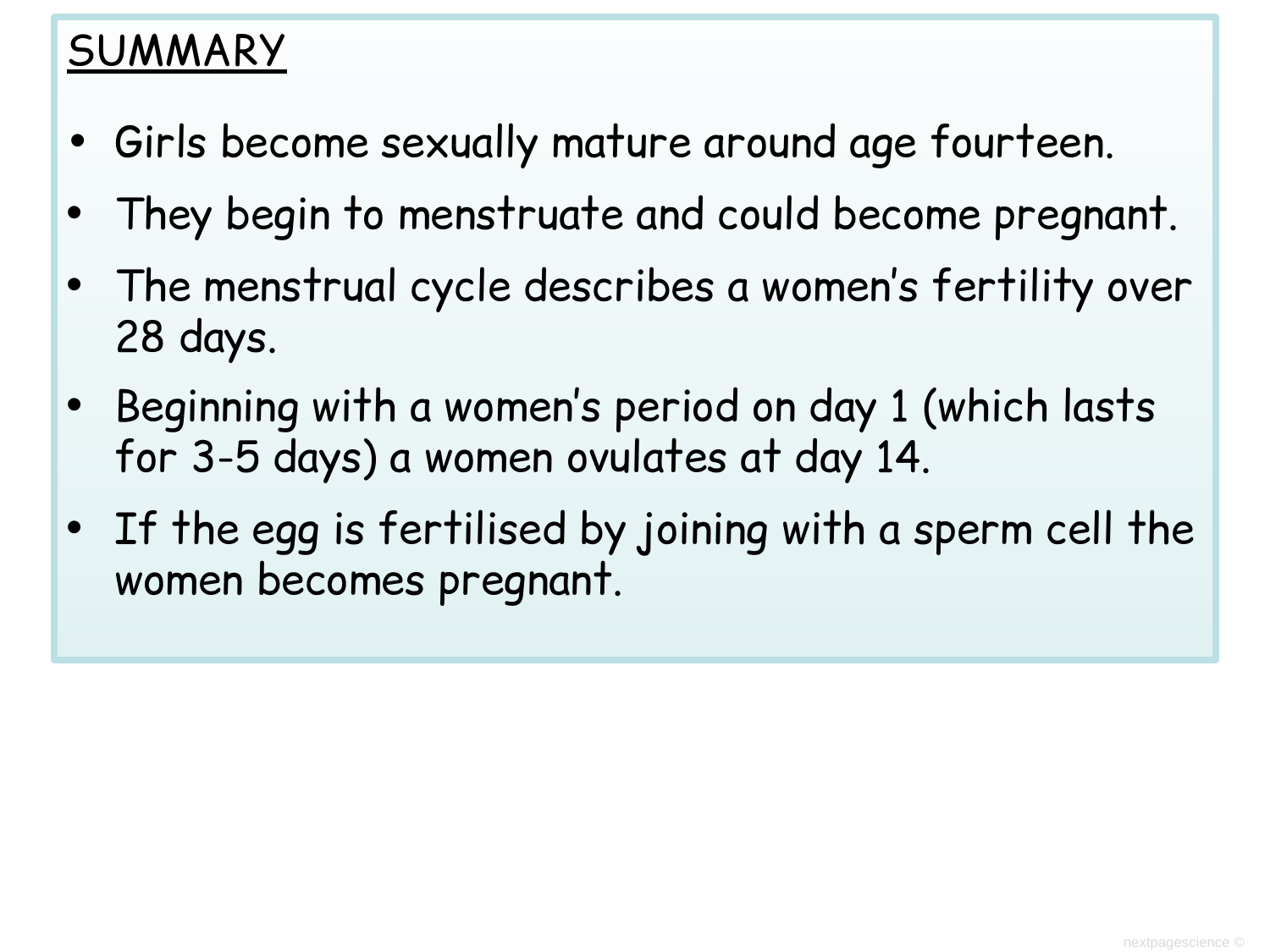

SUMMARY

Girls become sexually mature around age fourteen.

They begin to menstruate and could become pregnant.

The menstrual cycle describes a women’s fertility over 28 days.

Beginning with a women’s period on day 1 (which lasts for 3-5 days) a women ovulates at day 14.

If the egg is fertilised by joining with a sperm cell the women becomes pregnant.

nextpagescience ©